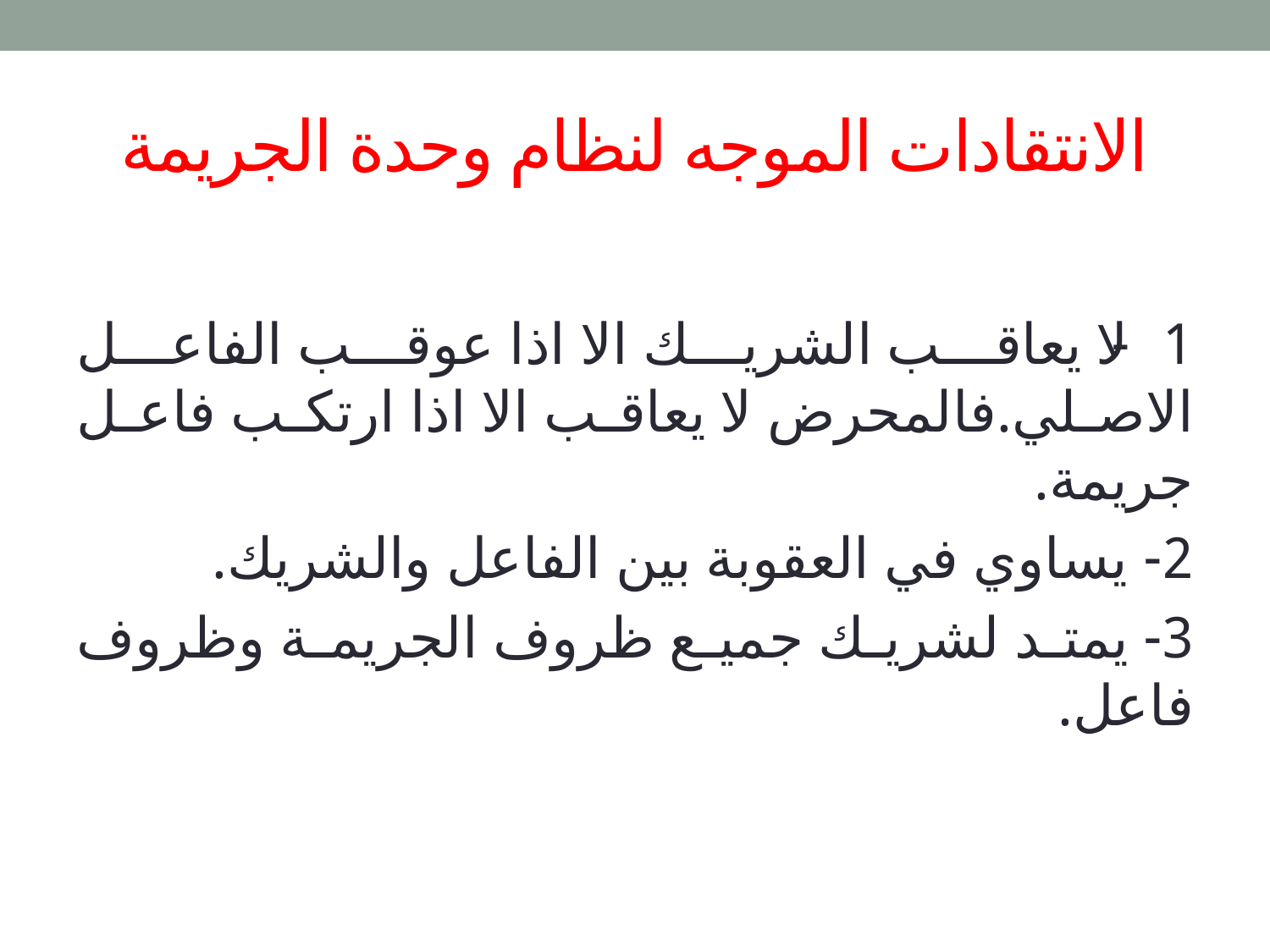

# الانتقادات الموجه لنظام وحدة الجريمة

1- لا يعاقب الشريك الا اذا عوقب الفاعل الاصلي.فالمحرض لا يعاقب الا اذا ارتكب فاعل جريمة.
2- يساوي في العقوبة بين الفاعل والشريك.
3- يمتد لشريك جميع ظروف الجريمة وظروف فاعل.